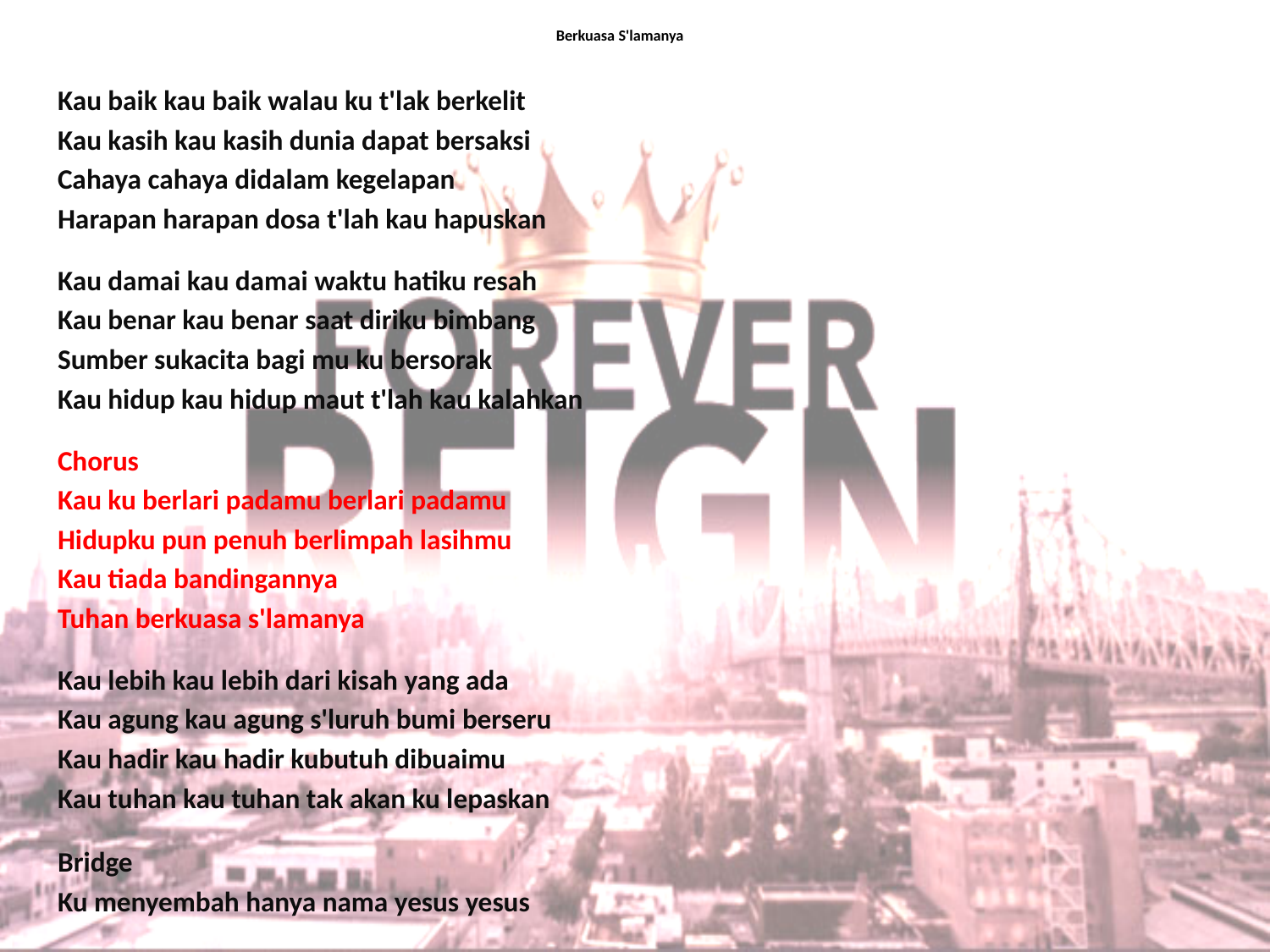

# Berkuasa S'lamanya
Kau baik kau baik walau ku t'lak berkelit
Kau kasih kau kasih dunia dapat bersaksi
Cahaya cahaya didalam kegelapan
Harapan harapan dosa t'lah kau hapuskan

Kau damai kau damai waktu hatiku resah
Kau benar kau benar saat diriku bimbang
Sumber sukacita bagi mu ku bersorak
Kau hidup kau hidup maut t'lah kau kalahkan

Chorus
Kau ku berlari padamu berlari padamu
Hidupku pun penuh berlimpah lasihmu
Kau tiada bandingannya
Tuhan berkuasa s'lamanya

Kau lebih kau lebih dari kisah yang ada
Kau agung kau agung s'luruh bumi berseru
Kau hadir kau hadir kubutuh dibuaimu
Kau tuhan kau tuhan tak akan ku lepaskan

Bridge
Ku menyembah hanya nama yesus yesus